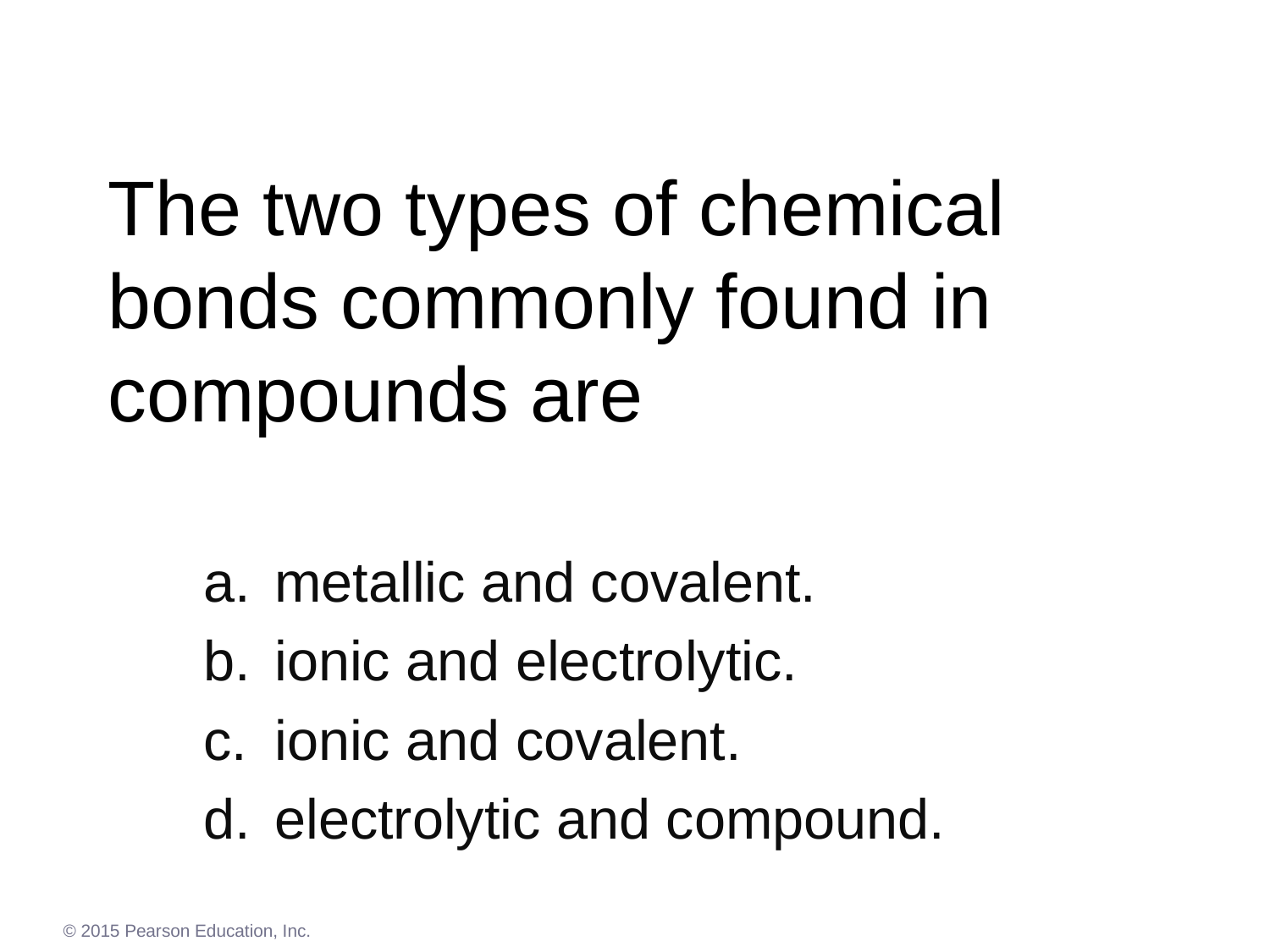

# The two types of chemical bonds commonly found in compounds are
metallic and covalent.
ionic and electrolytic.
ionic and covalent.
electrolytic and compound.